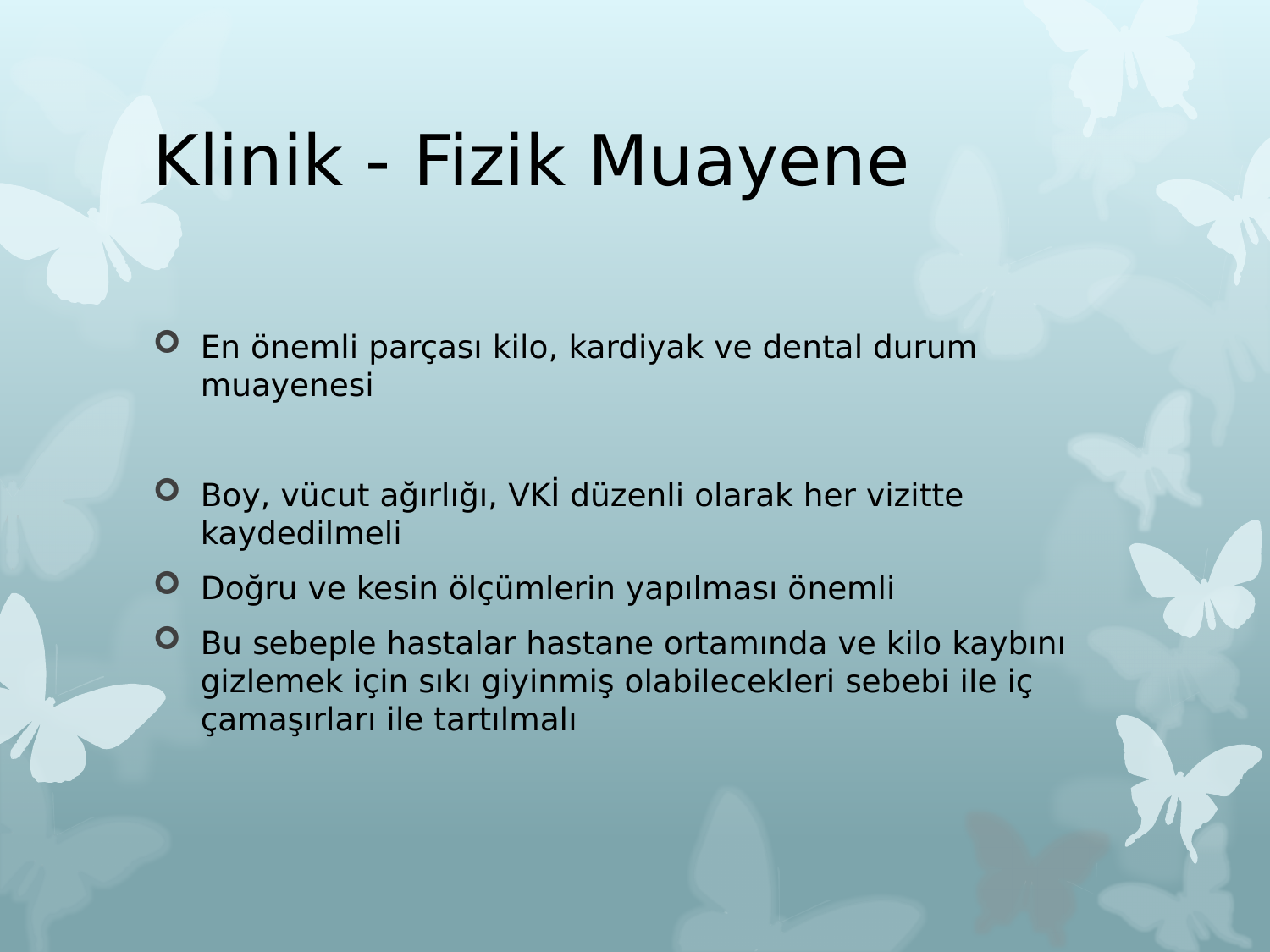

# Klinik - Fizik Muayene
En önemli parçası kilo, kardiyak ve dental durum muayenesi

Boy, vücut ağırlığı, VKİ düzenli olarak her vizitte kaydedilmeli
Doğru ve kesin ölçümlerin yapılması önemli
Bu sebeple hastalar hastane ortamında ve kilo kaybını gizlemek için sıkı giyinmiş olabilecekleri sebebi ile iç çamaşırları ile tartılmalı